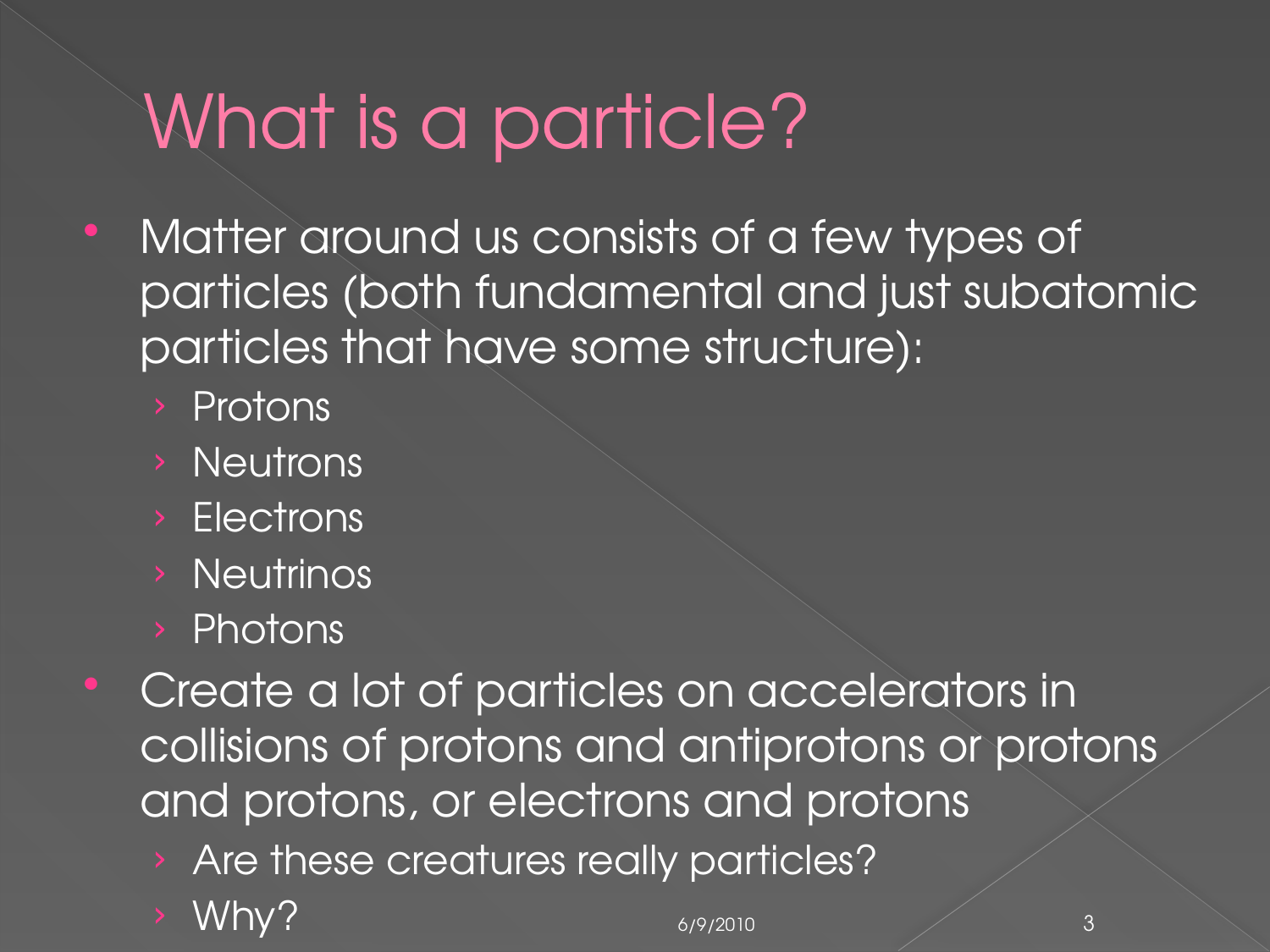

# What is a particle?
Matter around us consists of a few types of particles (both fundamental and just subatomic particles that have some structure):
Protons
Neutrons
Electrons
Neutrinos
Photons
Create a lot of particles on accelerators in collisions of protons and antiprotons or protons and protons, or electrons and protons
Are these creatures really particles?
Why?
6/9/2010
3